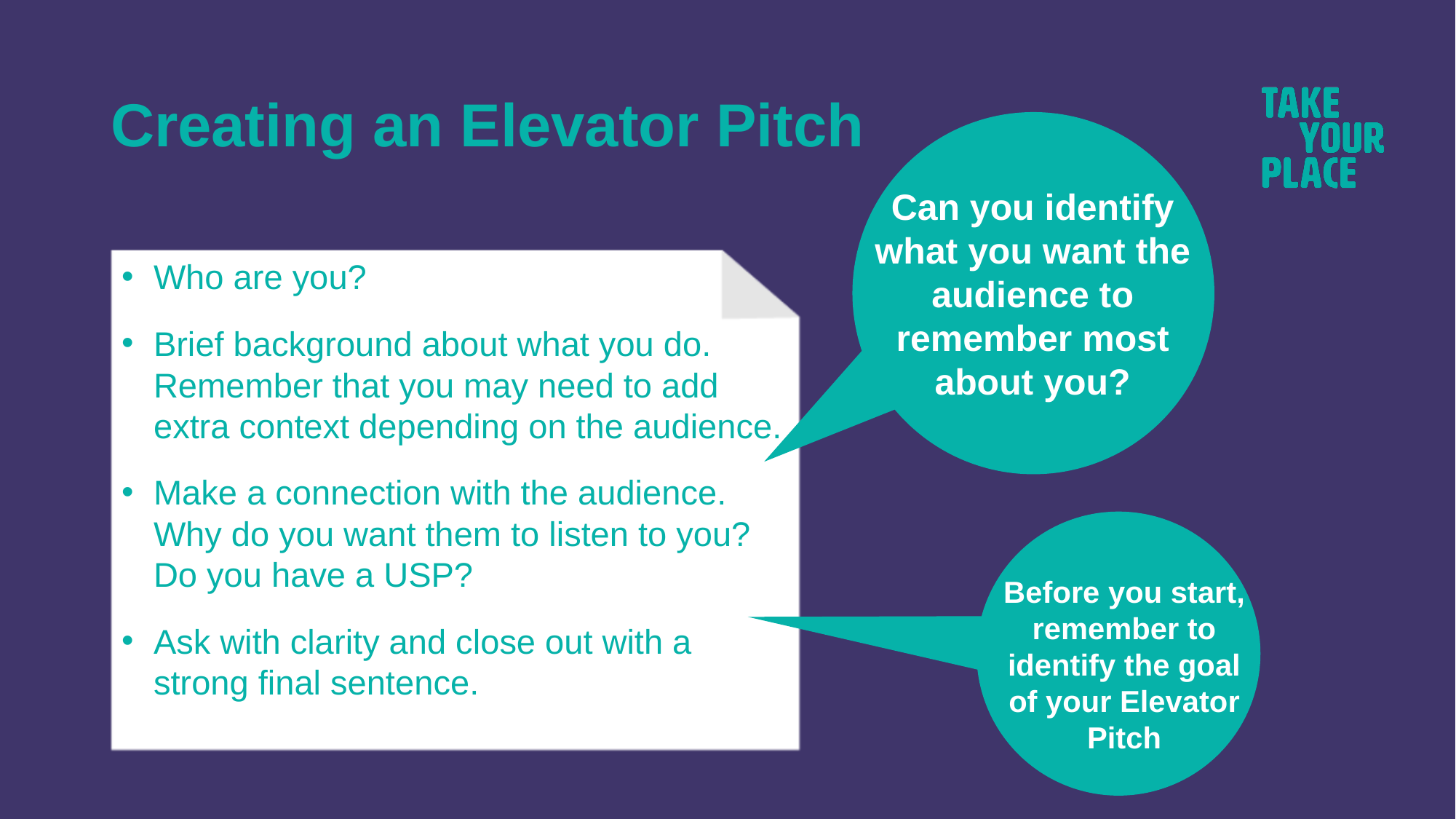

# Creating an Elevator Pitch
Can you identify what you want the audience to remember most about you?
Who are you?
Brief background about what you do. Remember that you may need to add extra context depending on the audience.
Make a connection with the audience. Why do you want them to listen to you? Do you have a USP?
Ask with clarity and close out with a strong final sentence.
Before you start, remember to identify the goal of your Elevator Pitch